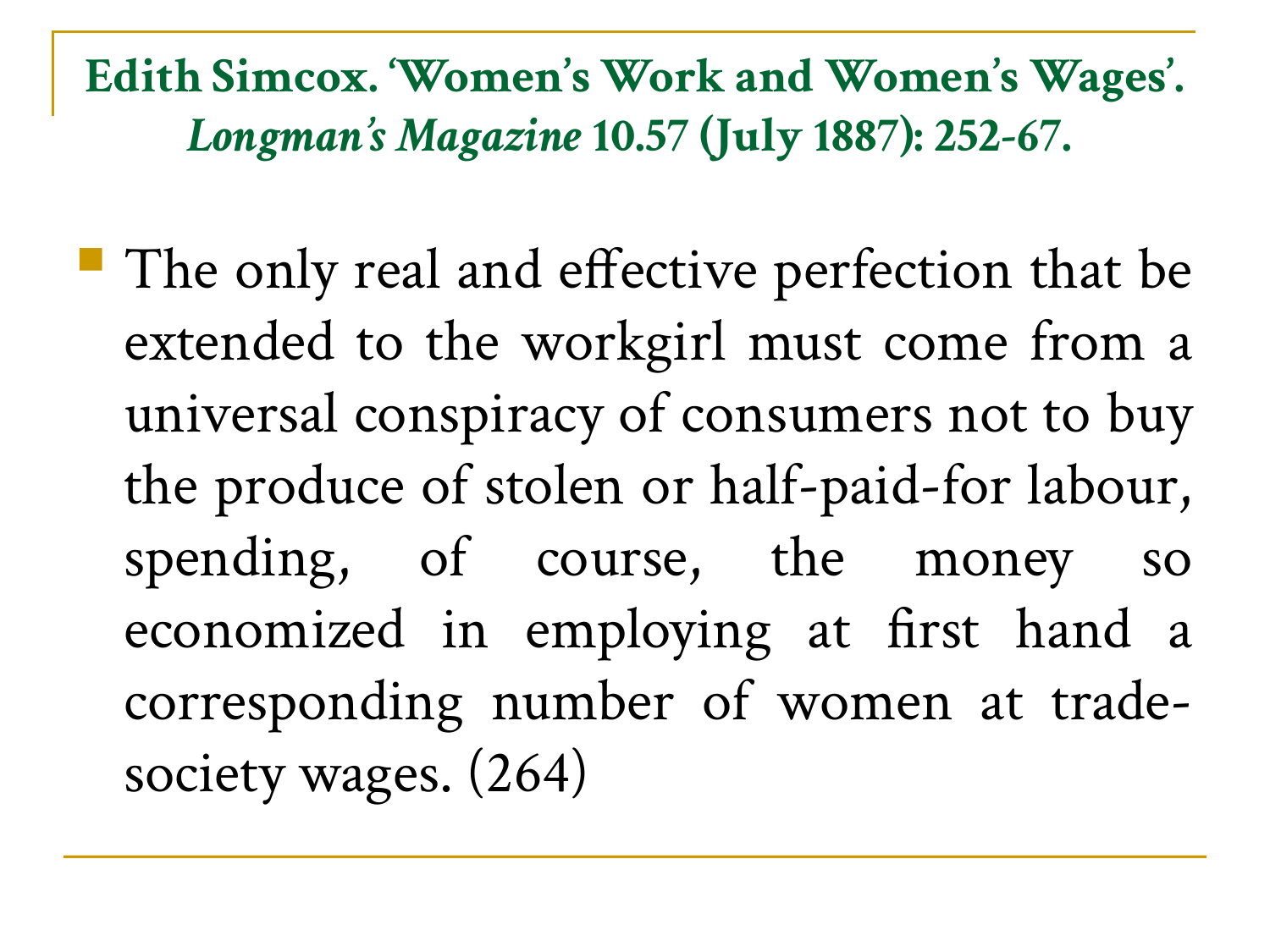

# Edith Simcox. ‘Women’s Work and Women’s Wages’. Longman’s Magazine 10.57 (July 1887): 252-67.
The only real and effective perfection that be extended to the workgirl must come from a universal conspiracy of consumers not to buy the produce of stolen or half-paid-for labour, spending, of course, the money so economized in employing at first hand a corresponding number of women at trade-society wages. (264)